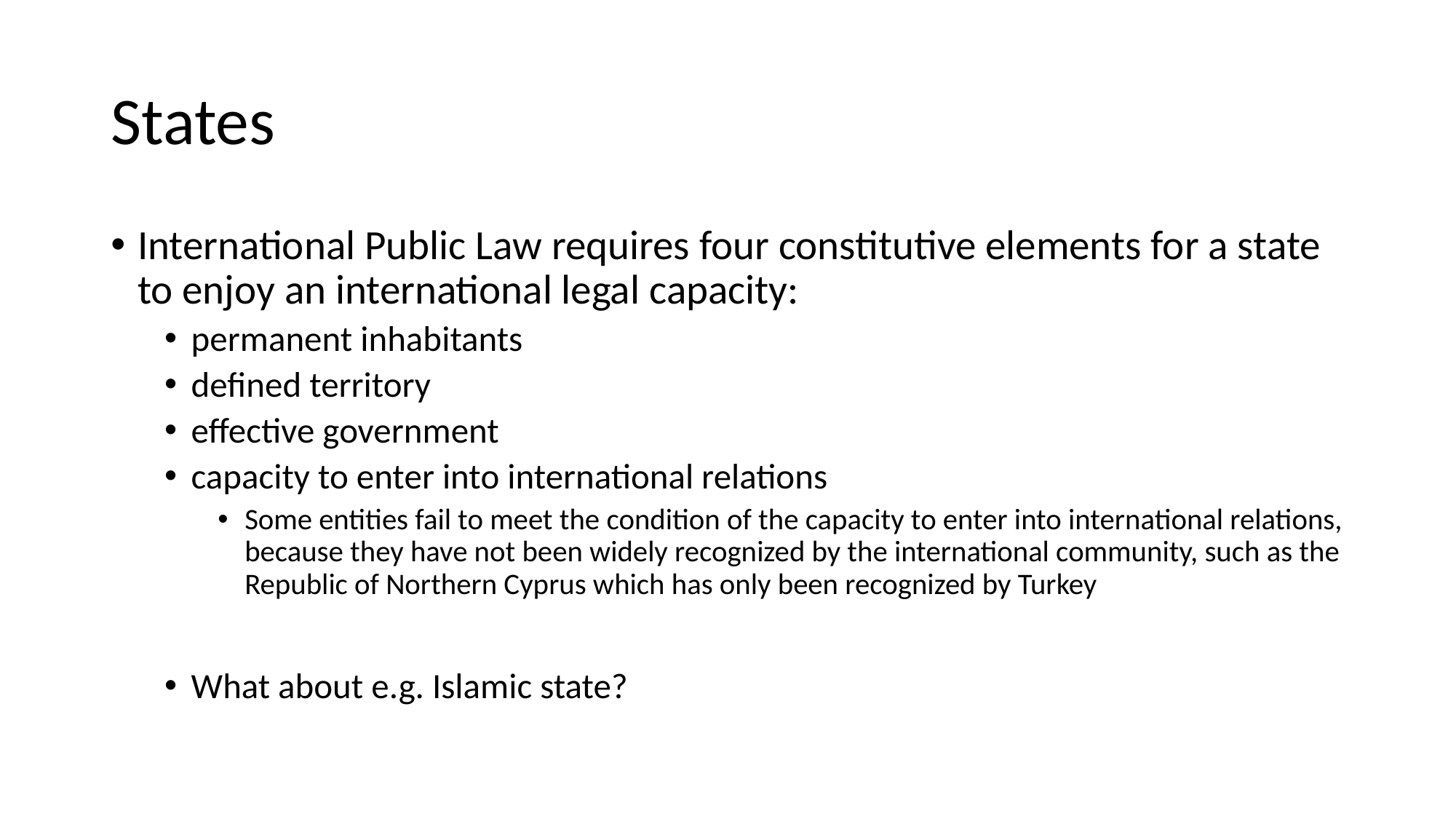

# States
International Public Law requires four constitutive elements for a state to enjoy an international legal capacity:
permanent inhabitants
defined territory
effective government
capacity to enter into international relations
Some entities fail to meet the condition of the capacity to enter into international relations, because they have not been widely recognized by the international community, such as the Republic of Northern Cyprus which has only been recognized by Turkey

What about e.g. Islamic state?